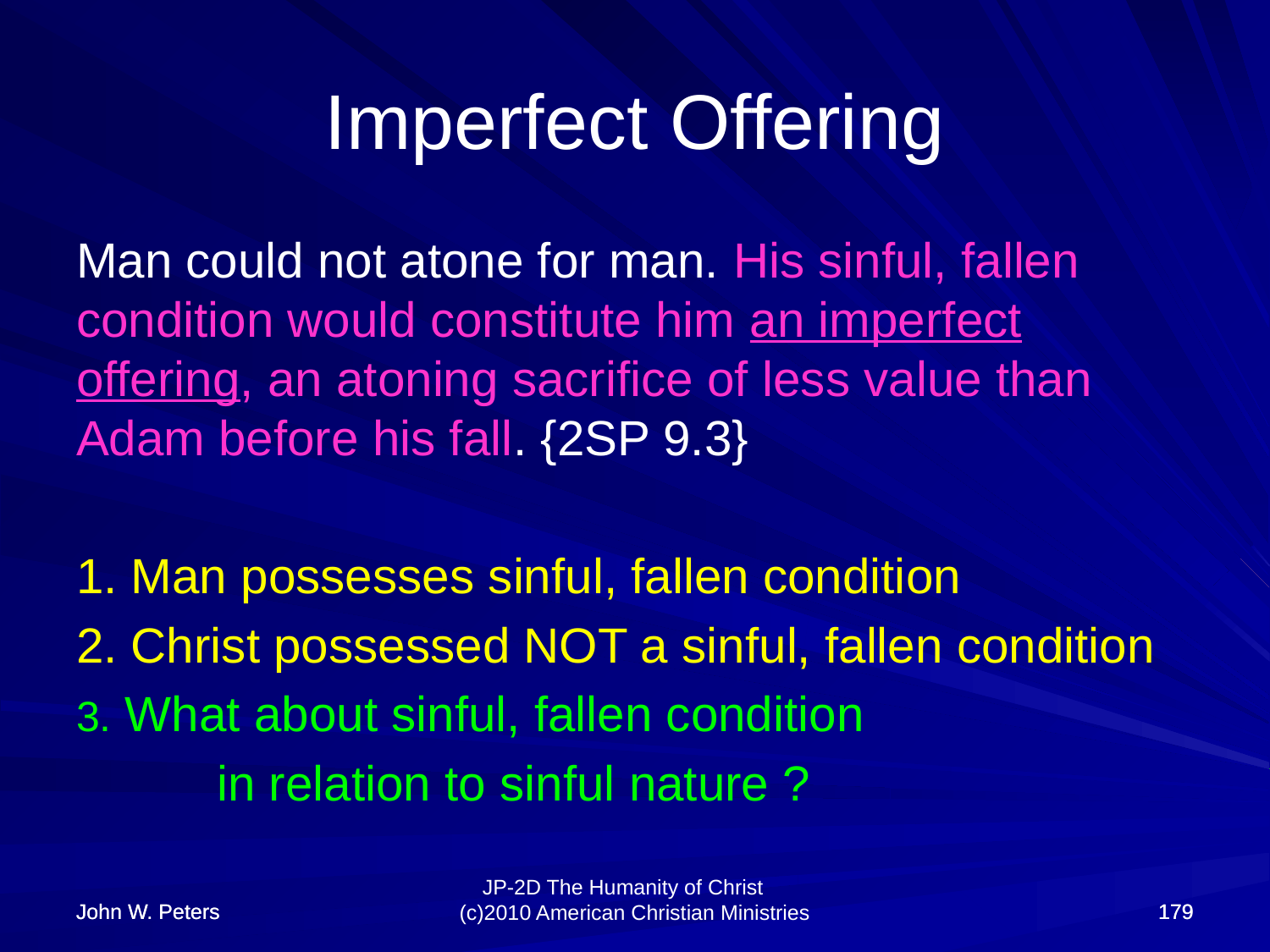

# Imperfect Offering
Man could not atone for man. His sinful, fallen condition would constitute him an imperfect offering, an atoning sacrifice of less value than Adam before his fall. {2SP 9.3}

1. Man possesses sinful, fallen condition
2. Christ possessed NOT a sinful, fallen condition
3. What about sinful, fallen condition
	 in relation to sinful nature ?

John W. Peters
John W. Peters
179
179
JP-2D The Humanity of Christ     (c)2010 American Christian Ministries